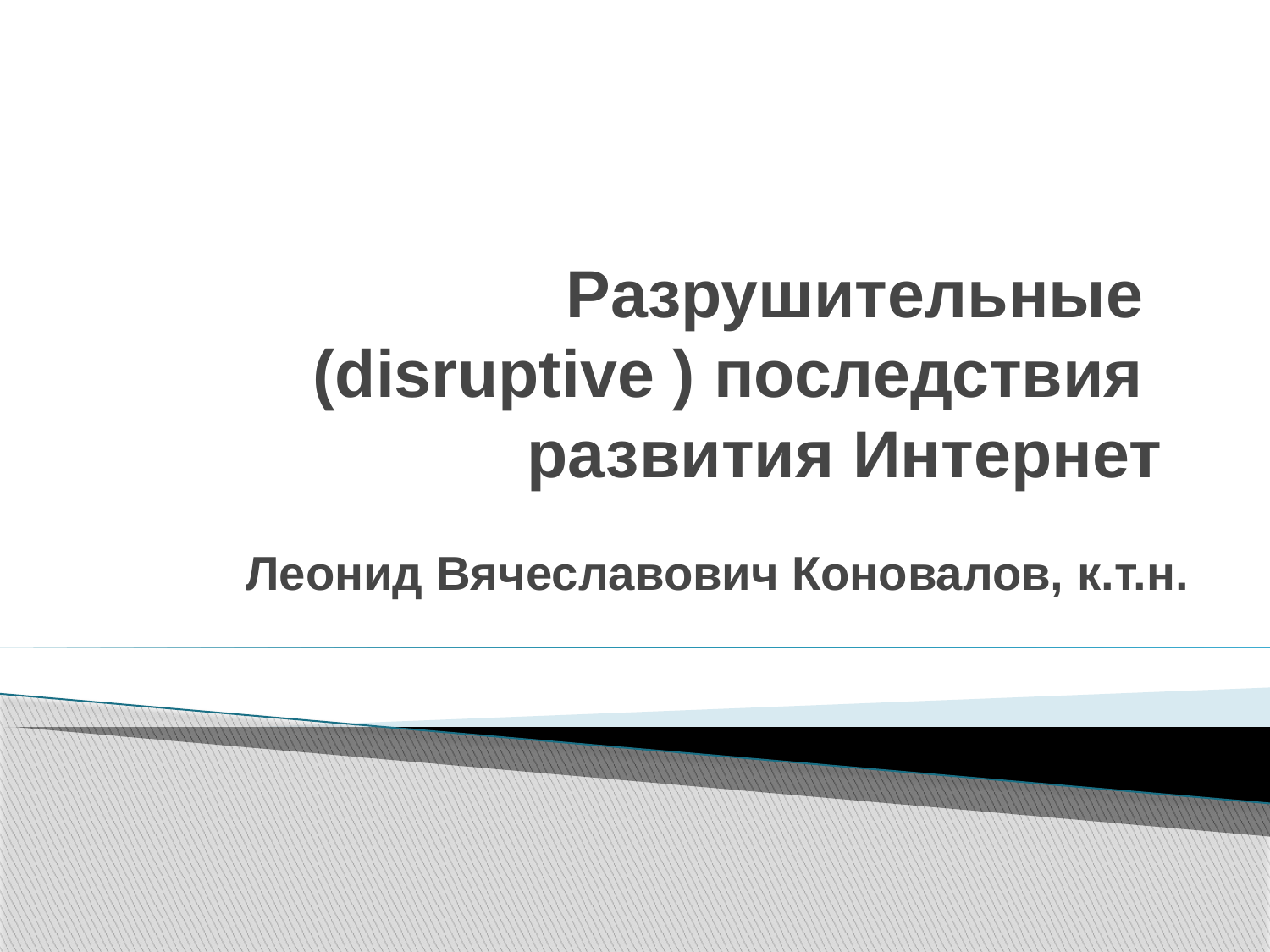

# Разрушительные (disruptive ) последствия  развития Интернет
Леонид Вячеславович Коновалов, к.т.н.